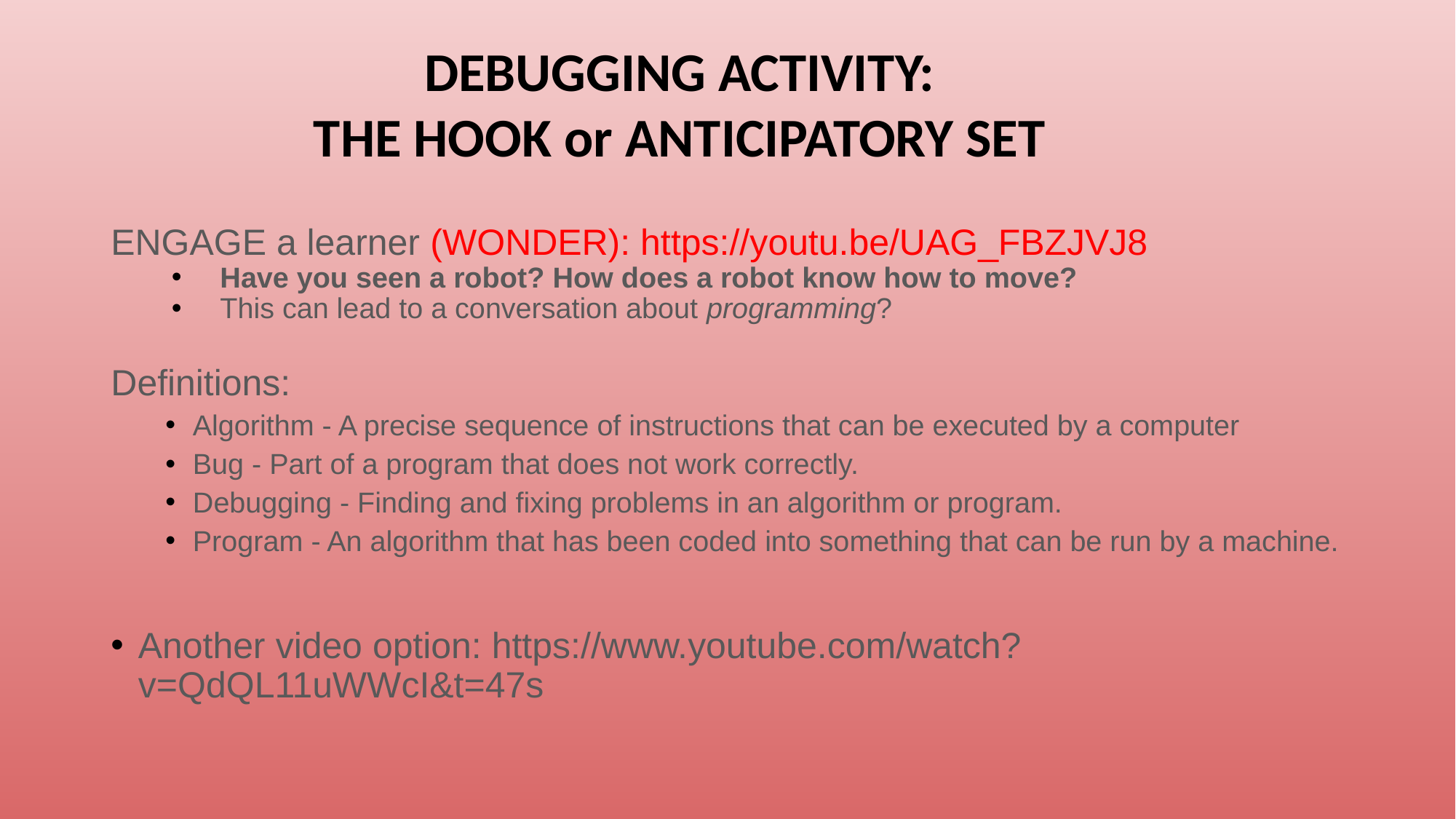

DEBUGGING ACTIVITY:
THE HOOK or ANTICIPATORY SET
ENGAGE a learner (WONDER): https://youtu.be/UAG_FBZJVJ8
Have you seen a robot? How does a robot know how to move?
This can lead to a conversation about programming?

Definitions:
Algorithm - A precise sequence of instructions that can be executed by a computer
Bug - Part of a program that does not work correctly.
Debugging - Finding and fixing problems in an algorithm or program.
Program - An algorithm that has been coded into something that can be run by a machine.

Another video option: https://www.youtube.com/watch?v=QdQL11uWWcI&t=47s